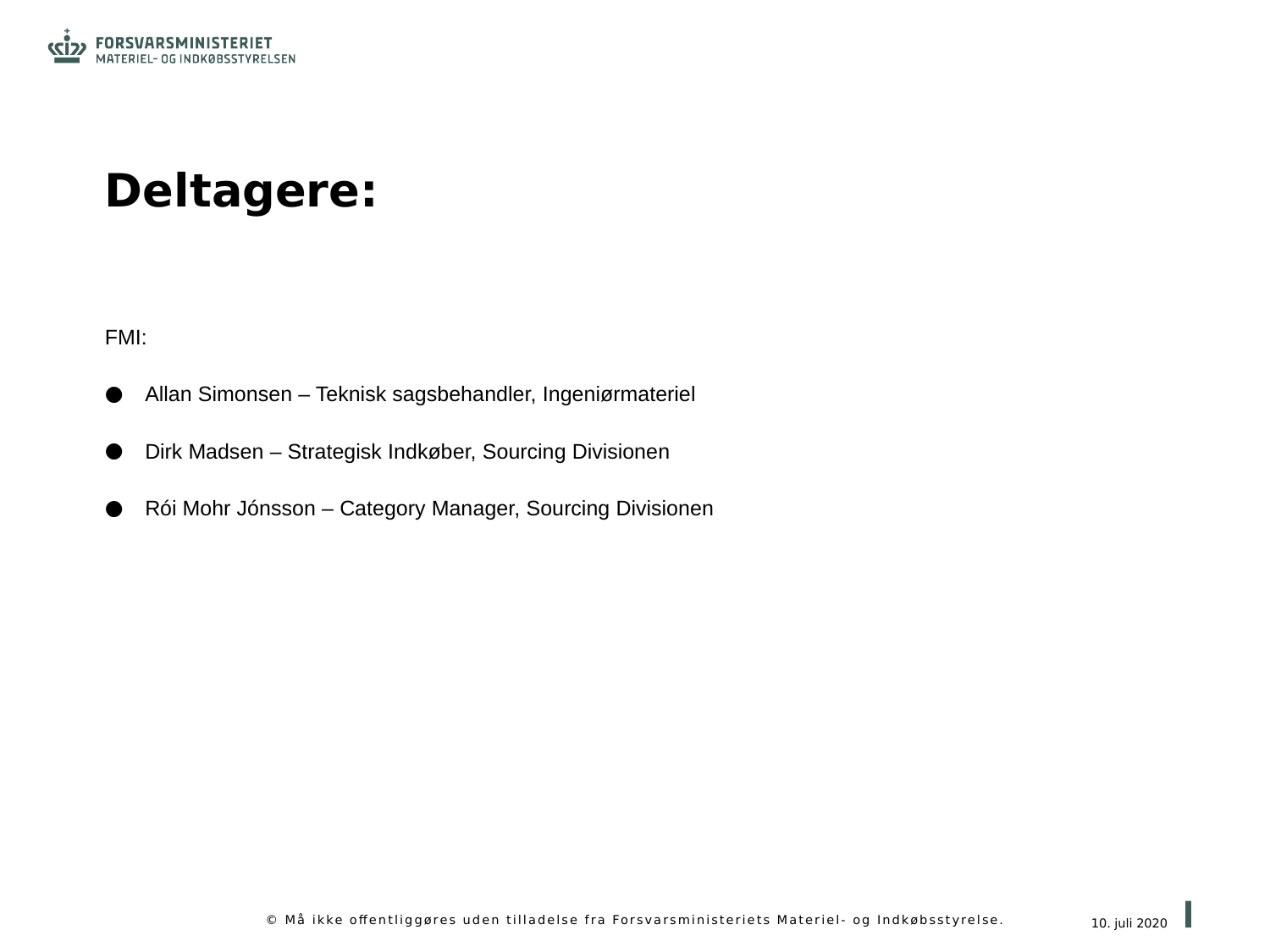

# Deltagere:
FMI:
Allan Simonsen – Teknisk sagsbehandler, Ingeniørmateriel
Dirk Madsen – Strategisk Indkøber, Sourcing Divisionen
Rói Mohr Jónsson – Category Manager, Sourcing Divisionen

2
10. juli 2020